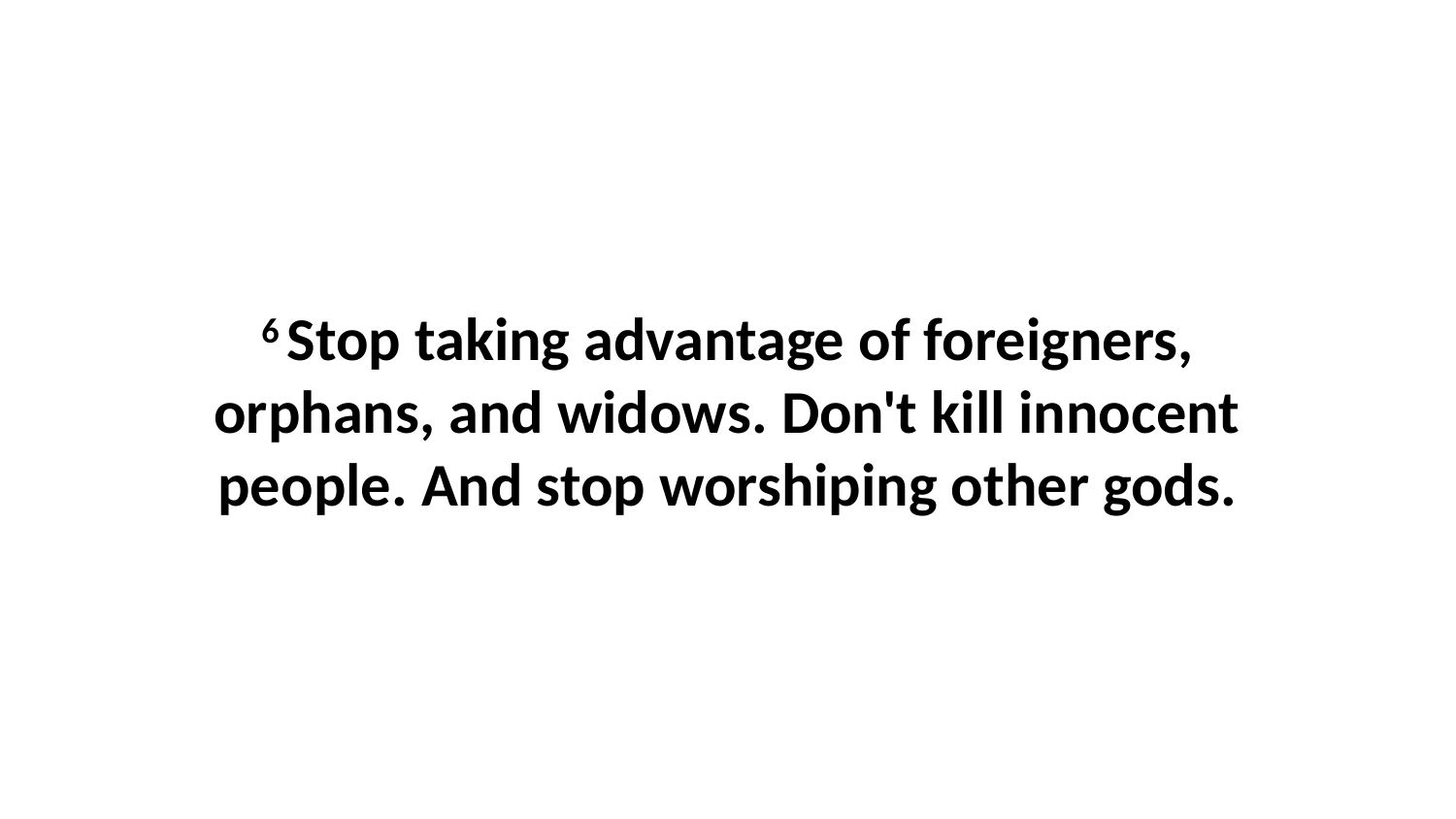

6 Stop taking advantage of foreigners, orphans, and widows. Don't kill innocent people. And stop worshiping other gods.